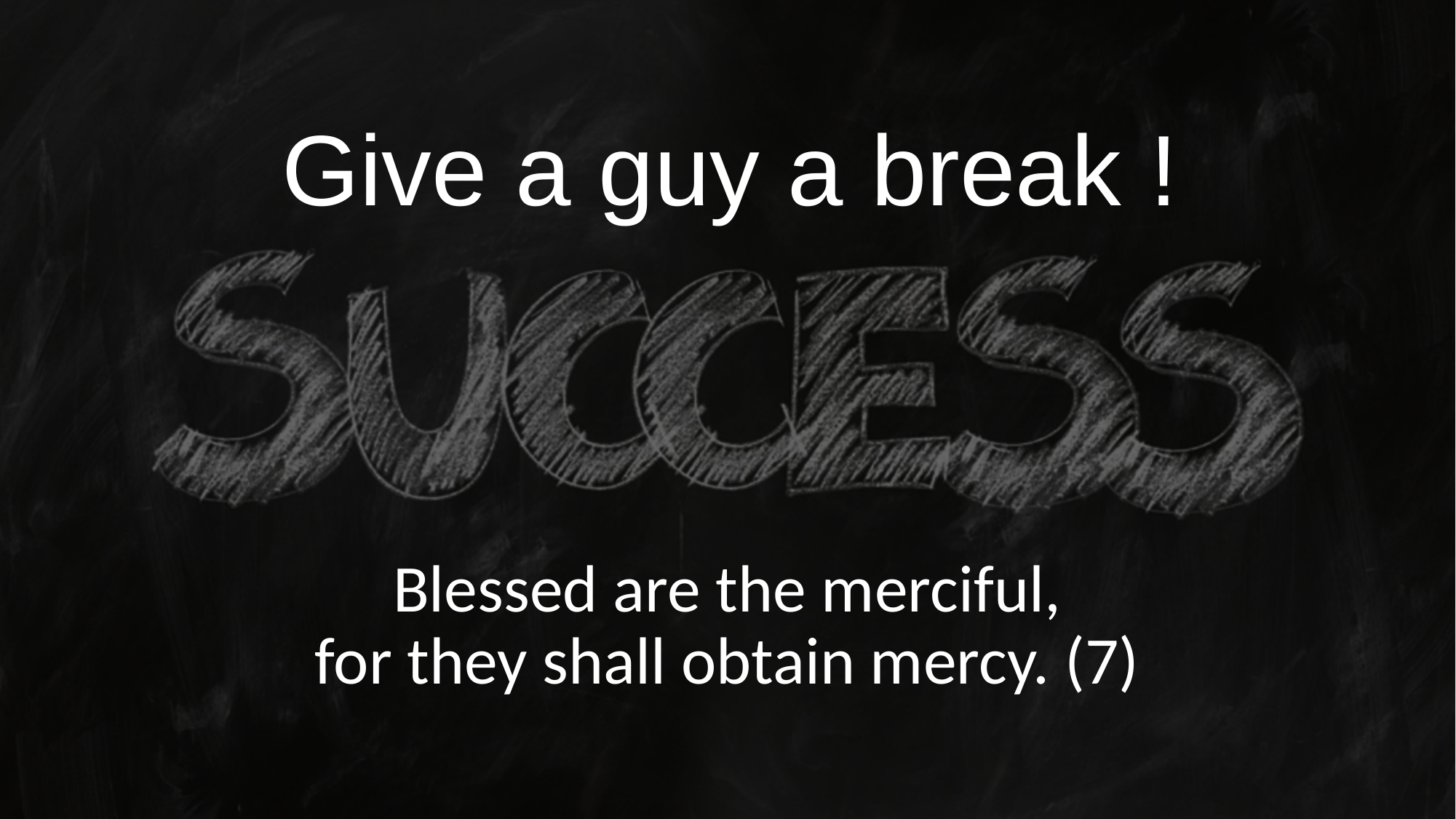

# Give a guy a break !
Blessed are the merciful,
for they shall obtain mercy. (7)